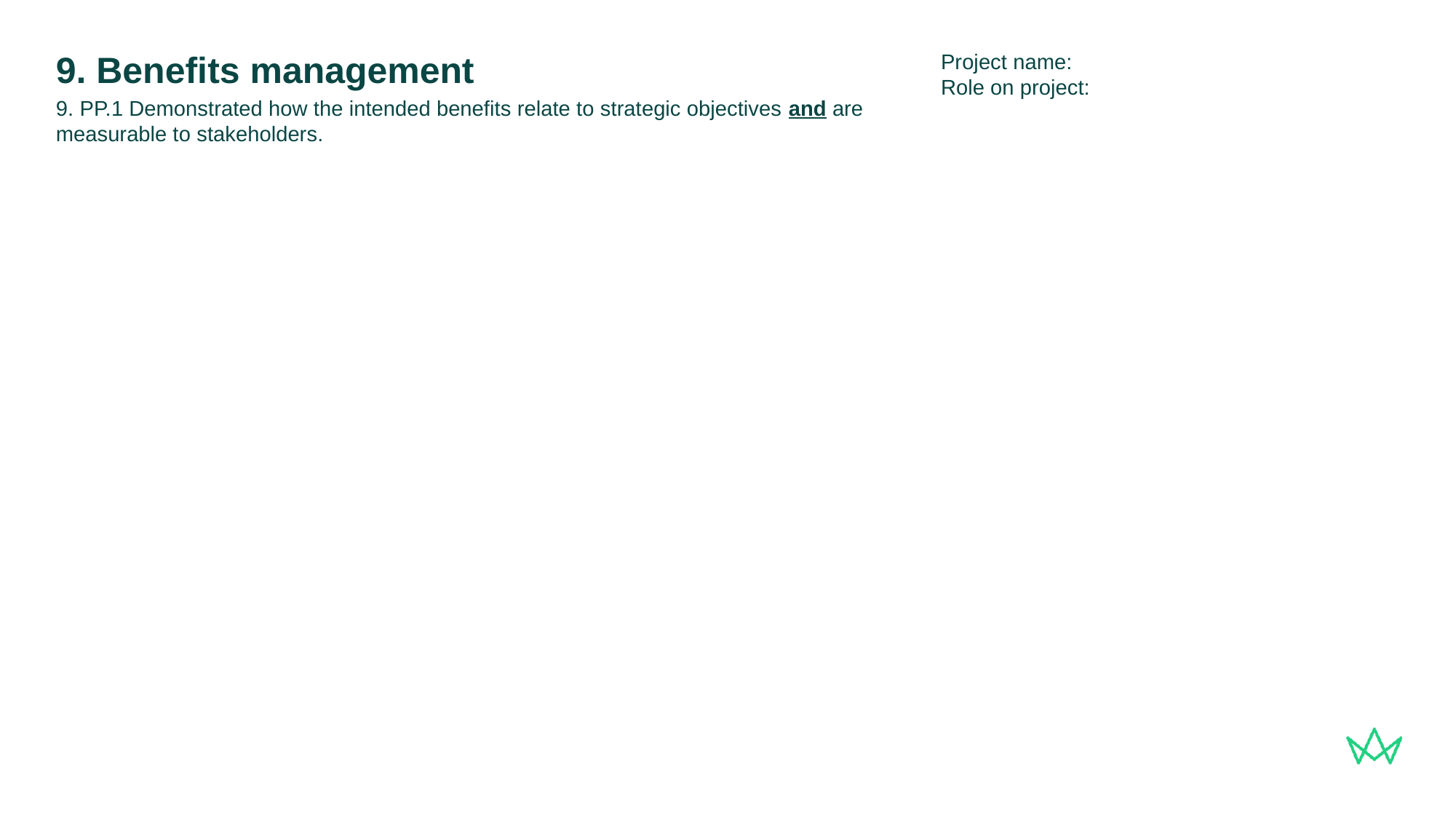

Project name:
Role on project:
# 9. Benefits management
9. PP.1 Demonstrated how the intended benefits relate to strategic objectives and are measurable to stakeholders.